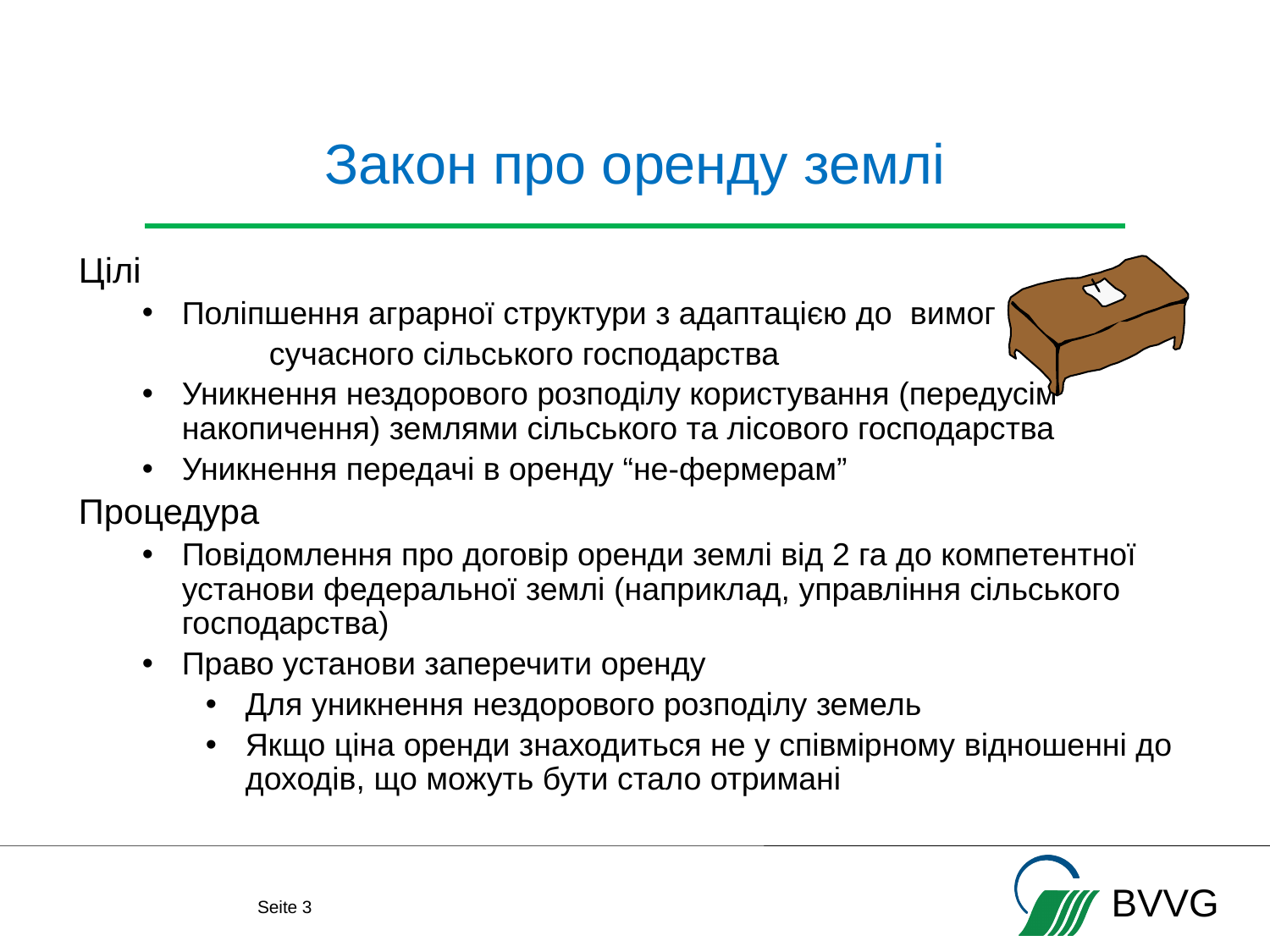

# Закон про оренду землі
Цілі
Поліпшення аграрної структури з адаптацією до  вимог
	сучасного сільського господарства
Уникнення нездорового розподілу користування (передусім накопичення) землями сільського та лісового господарства
Уникнення передачі в оренду “не-фермерам”
Процедура
Повідомлення про договір оренди землі від 2 га до компетентної установи федеральної землі (наприклад, управління сільського господарства)
Право установи заперечити оренду
Для уникнення нездорового розподілу земель
Якщо ціна оренди знаходиться не у співмірному відношенні до доходів, що можуть бути стало отримані

Seite 3